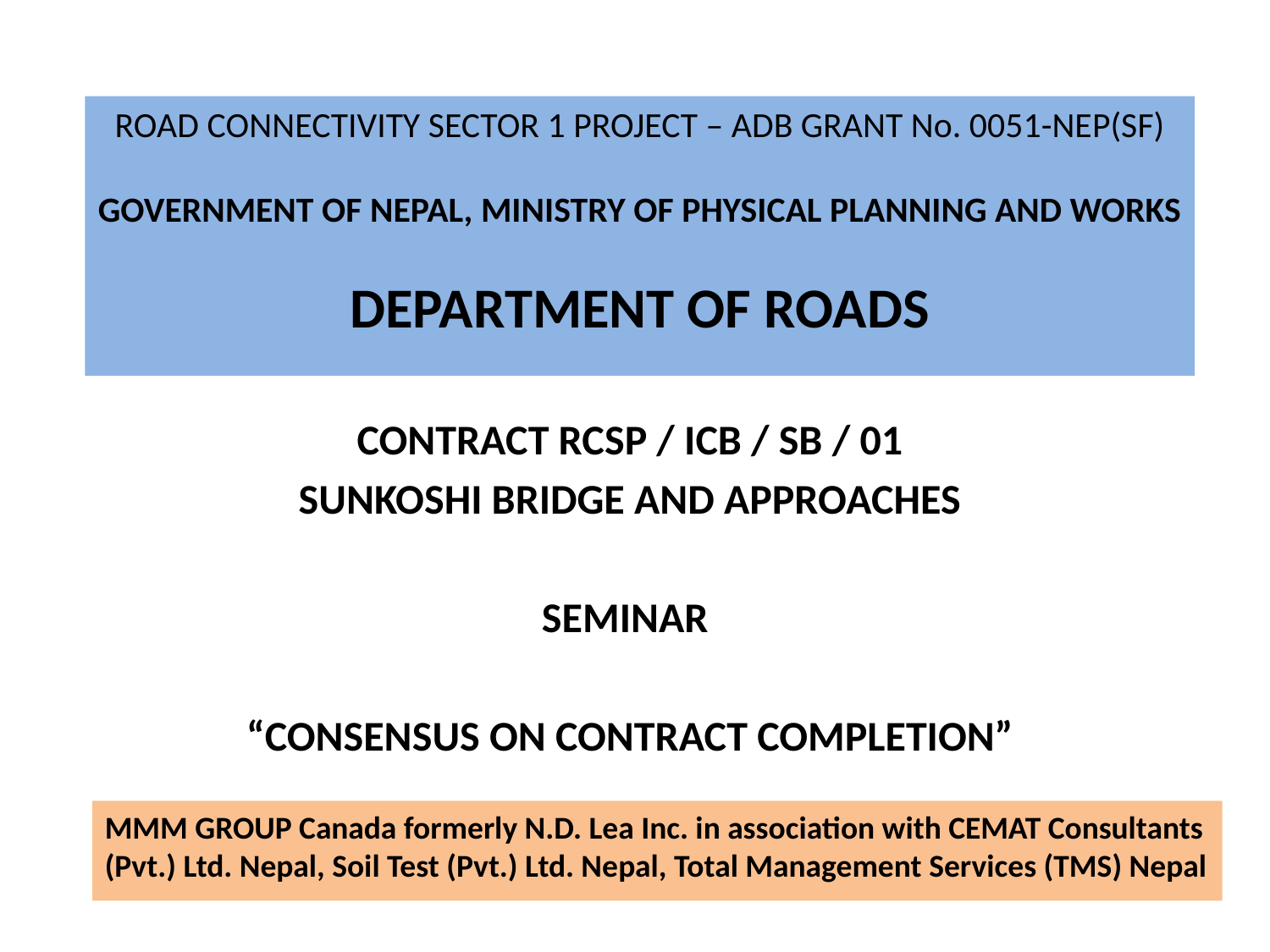

ROAD CONNECTIVITY SECTOR 1 PROJECT – ADB GRANT No. 0051-NEP(SF)
GOVERNMENT OF NEPAL, MINISTRY OF PHYSICAL PLANNING AND WORKS
DEPARTMENT OF ROADS
CONTRACT RCSP / ICB / SB / 01
SUNKOSHI BRIDGE AND APPROACHES

SEMINAR

“CONSENSUS ON CONTRACT COMPLETION”

MMM GROUP Canada formerly N.D. Lea Inc. in association with CEMAT Consultants (Pvt.) Ltd. Nepal, Soil Test (Pvt.) Ltd. Nepal, Total Management Services (TMS) Nepal